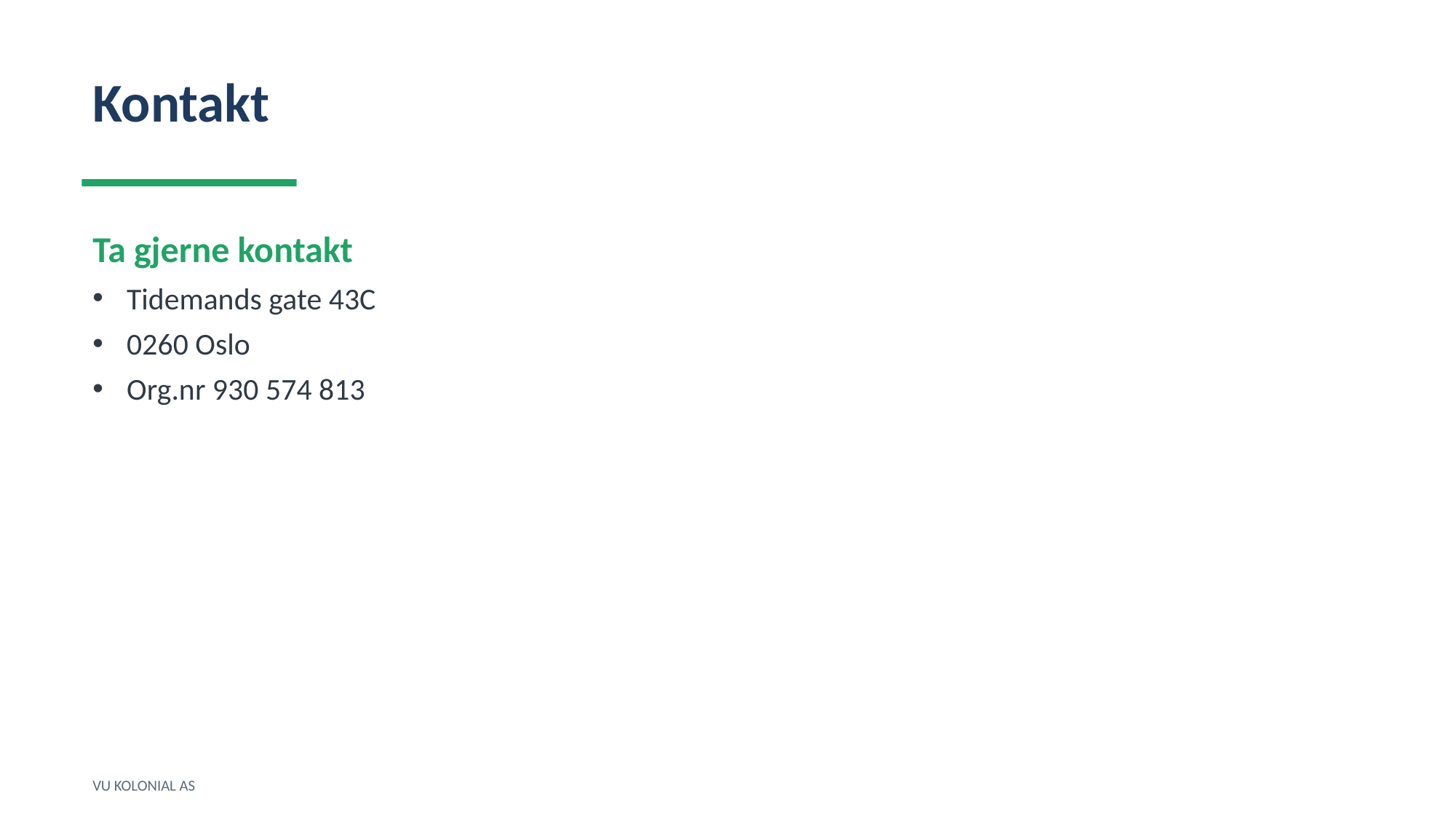

Kontakt

Ta gjerne kontakt
Tidemands gate 43C
0260 Oslo
Org.nr 930 574 813
VU KOLONIAL AS